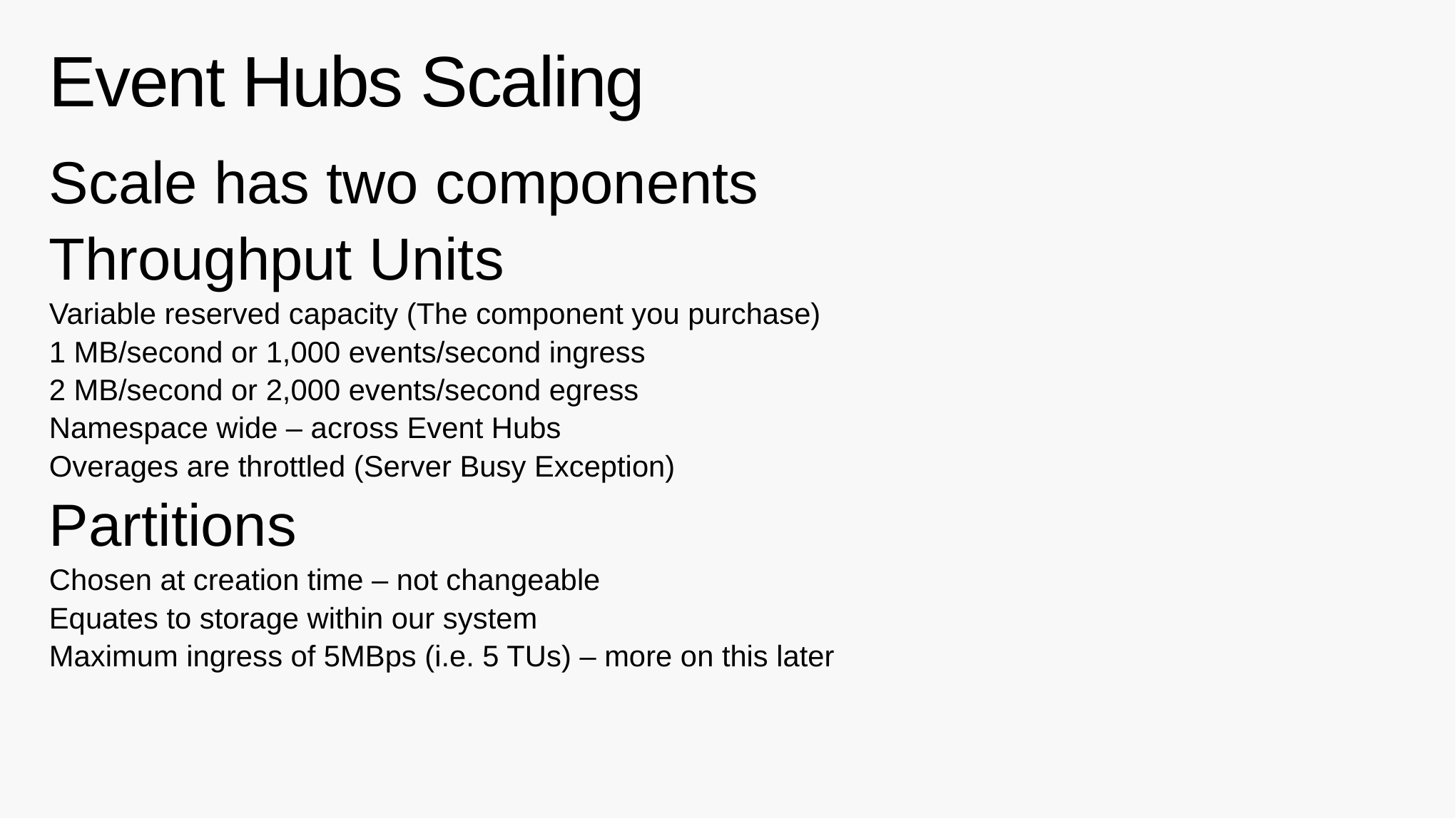

# Event Hubs Scaling
Scale has two components
Throughput Units
Variable reserved capacity (The component you purchase)
1 MB/second or 1,000 events/second ingress
2 MB/second or 2,000 events/second egress
Namespace wide – across Event Hubs
Overages are throttled (Server Busy Exception)
Partitions
Chosen at creation time – not changeable
Equates to storage within our system
Maximum ingress of 5MBps (i.e. 5 TUs) – more on this later